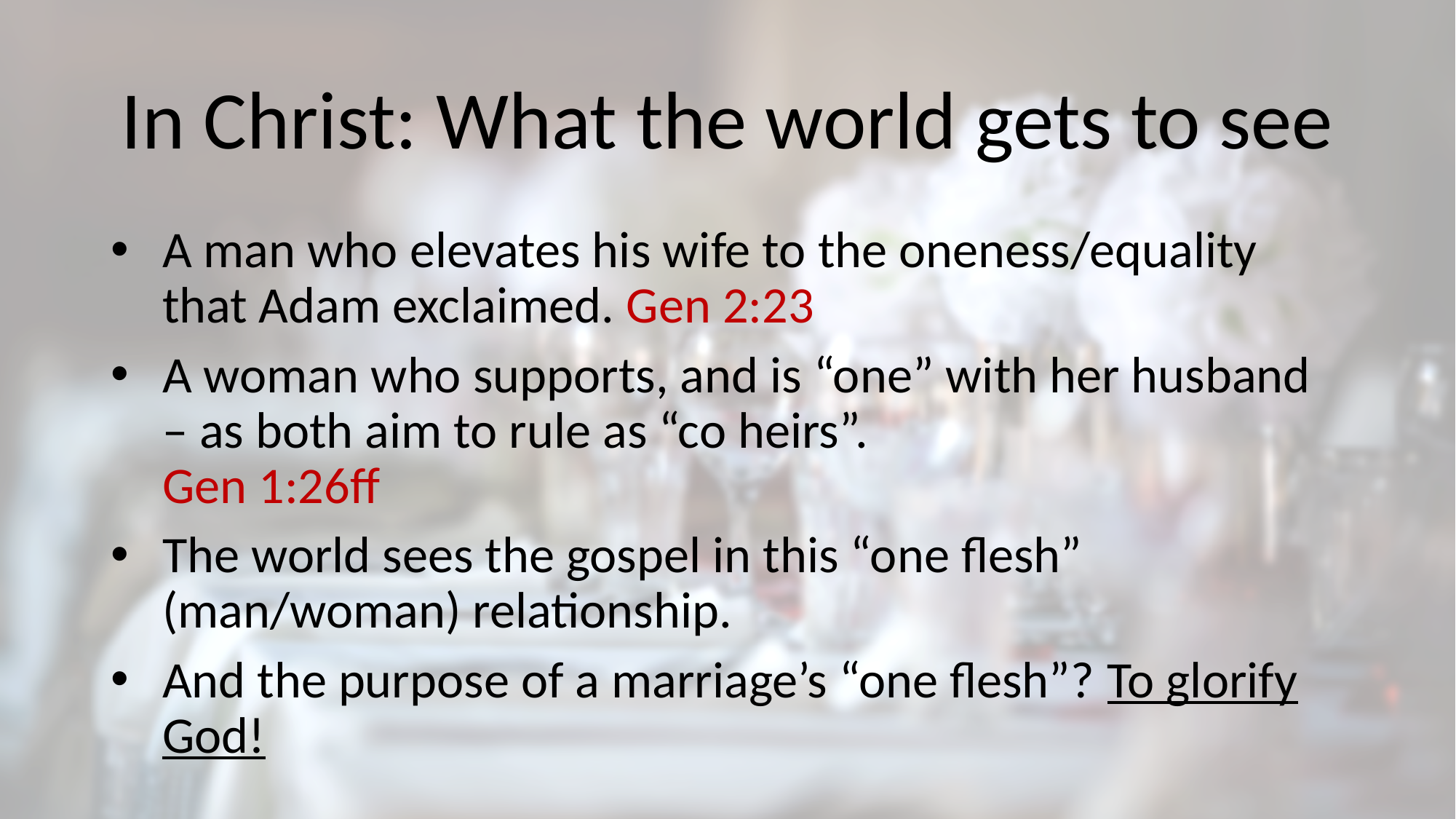

# In Christ: What the world gets to see
A man who elevates his wife to the oneness/equality that Adam exclaimed. Gen 2:23
A woman who supports, and is “one” with her husband – as both aim to rule as “co heirs”.
Gen 1:26ff
The world sees the gospel in this “one flesh” (man/woman) relationship.
And the purpose of a marriage’s “one flesh”? To glorify God!